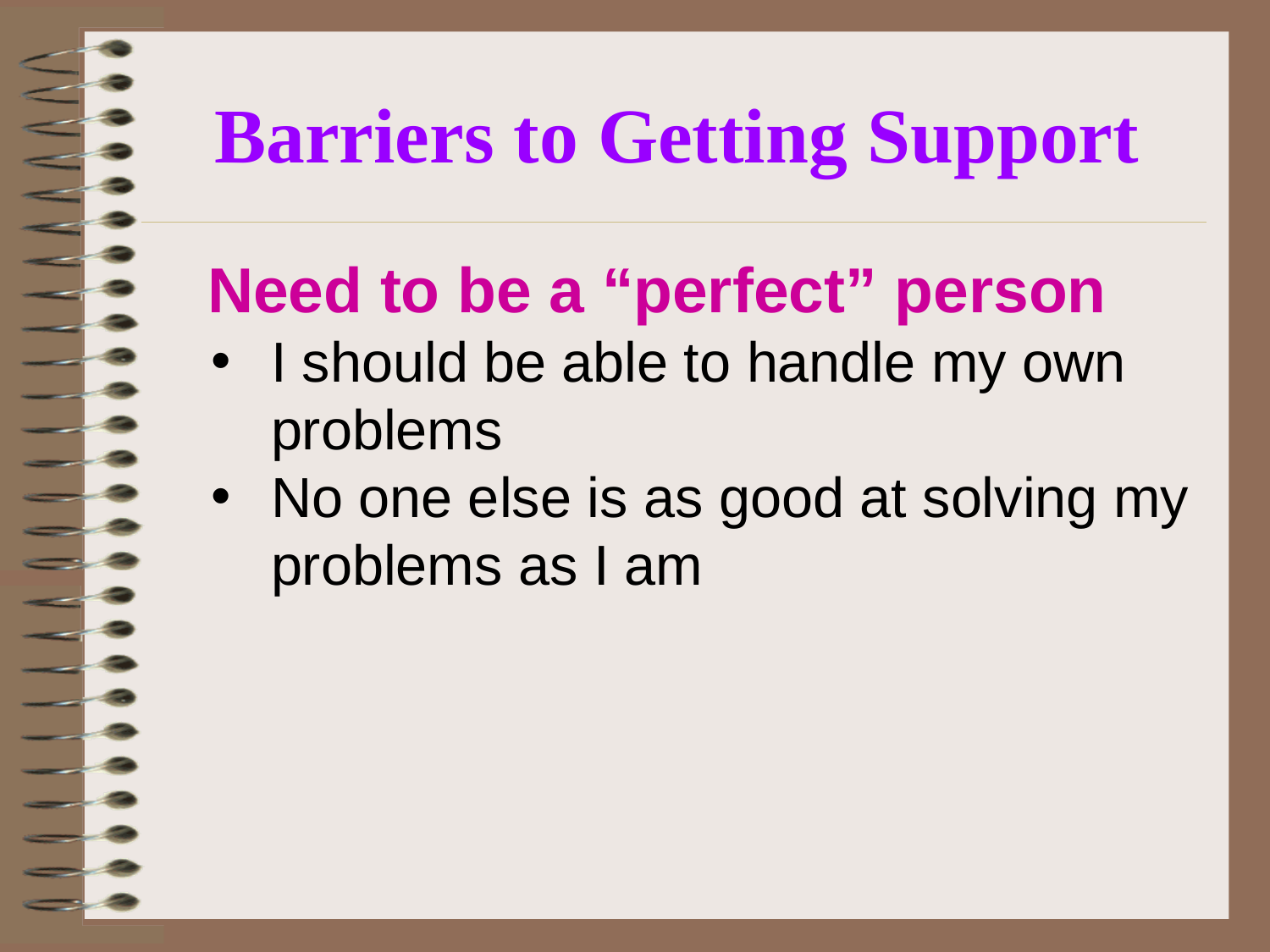

# Barriers to Getting Support
Need to be a “perfect” person
I should be able to handle my own problems
No one else is as good at solving my problems as I am